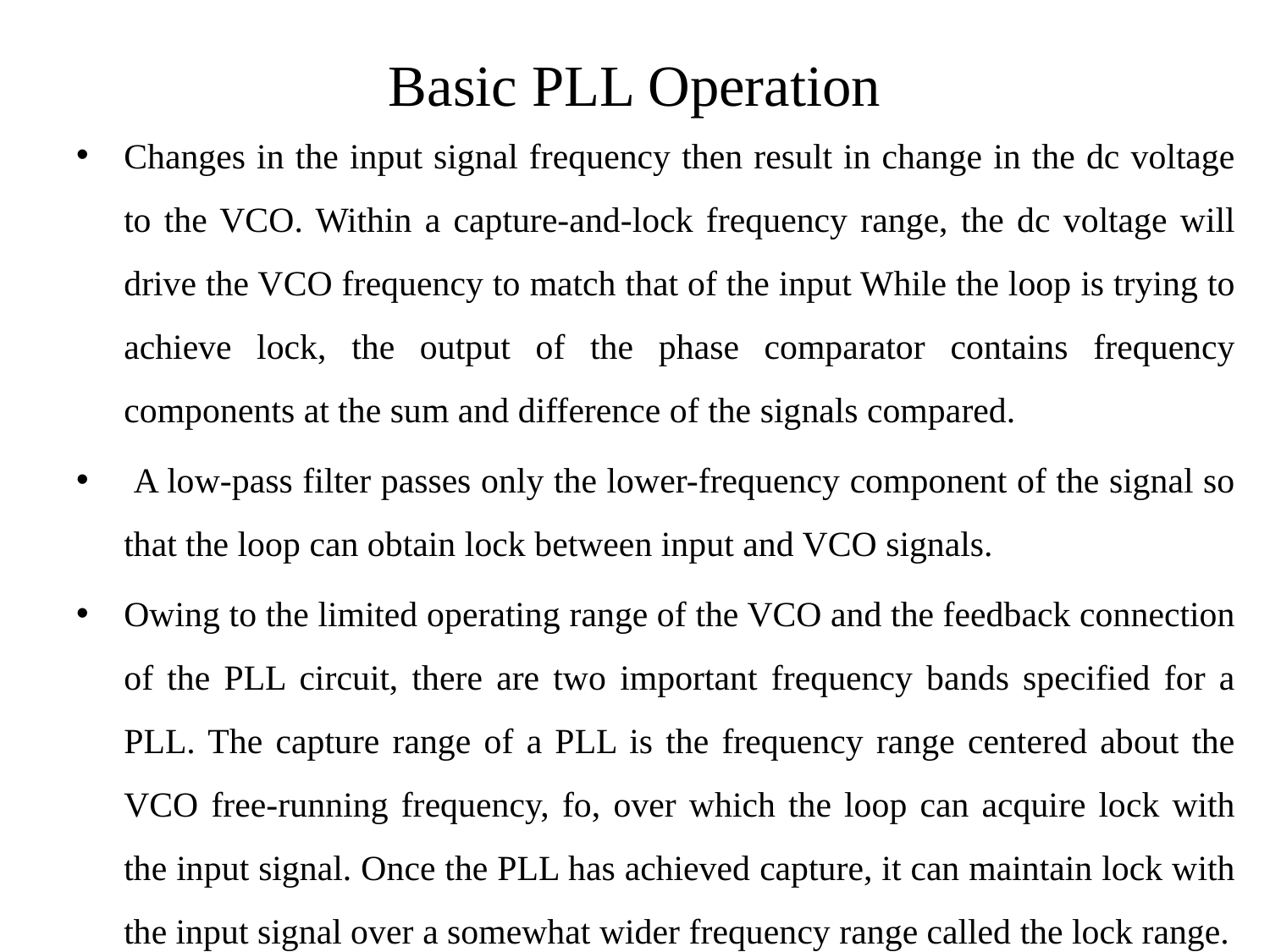

# Basic PLL Operation
Changes in the input signal frequency then result in change in the dc voltage to the VCO. Within a capture-and-lock frequency range, the dc voltage will drive the VCO frequency to match that of the input While the loop is trying to achieve lock, the output of the phase comparator contains frequency components at the sum and difference of the signals compared.
 A low-pass filter passes only the lower-frequency component of the signal so that the loop can obtain lock between input and VCO signals.
Owing to the limited operating range of the VCO and the feedback connection of the PLL circuit, there are two important frequency bands specified for a PLL. The capture range of a PLL is the frequency range centered about the VCO free-running frequency, fo, over which the loop can acquire lock with the input signal. Once the PLL has achieved capture, it can maintain lock with the input signal over a somewhat wider frequency range called the lock range.